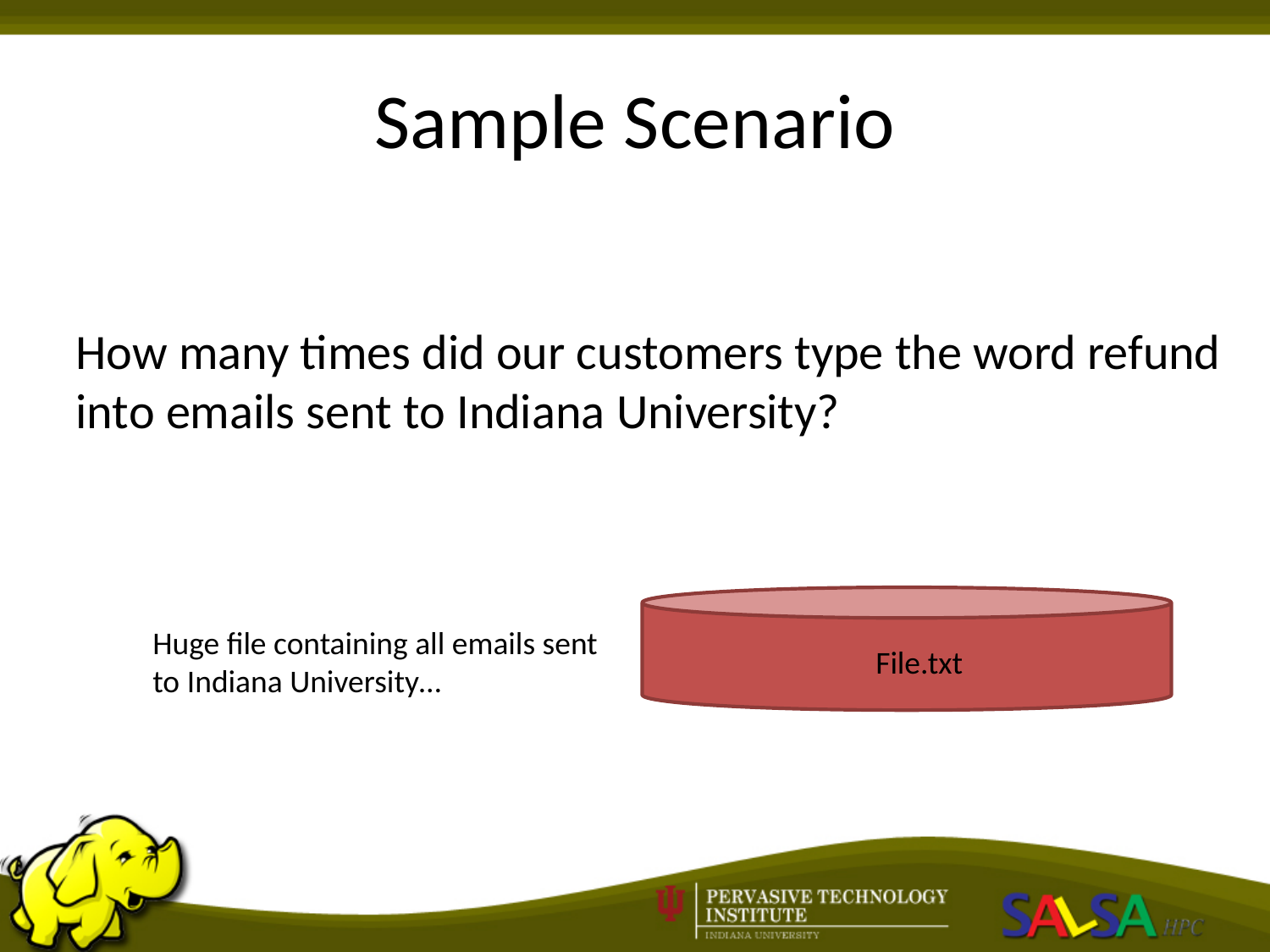

# Sample Scenario
How many times did our customers type the word refund into emails sent to Indiana University?

Huge file containing all emails sent to Indiana University…
File.txt